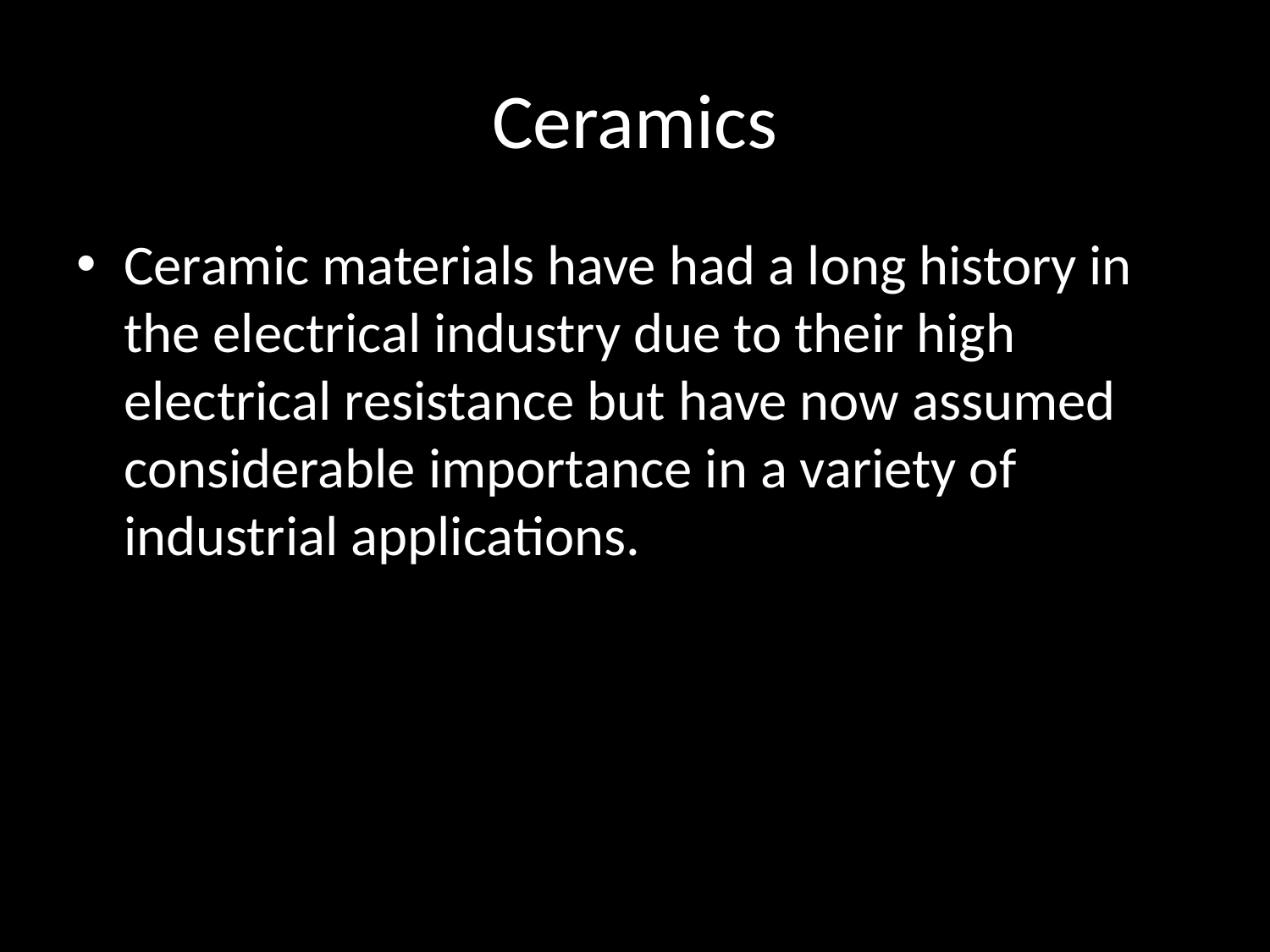

# Ceramics
Ceramic materials have had a long history in the electrical industry due to their high electrical resistance but have now assumed considerable importance in a variety of industrial applications.